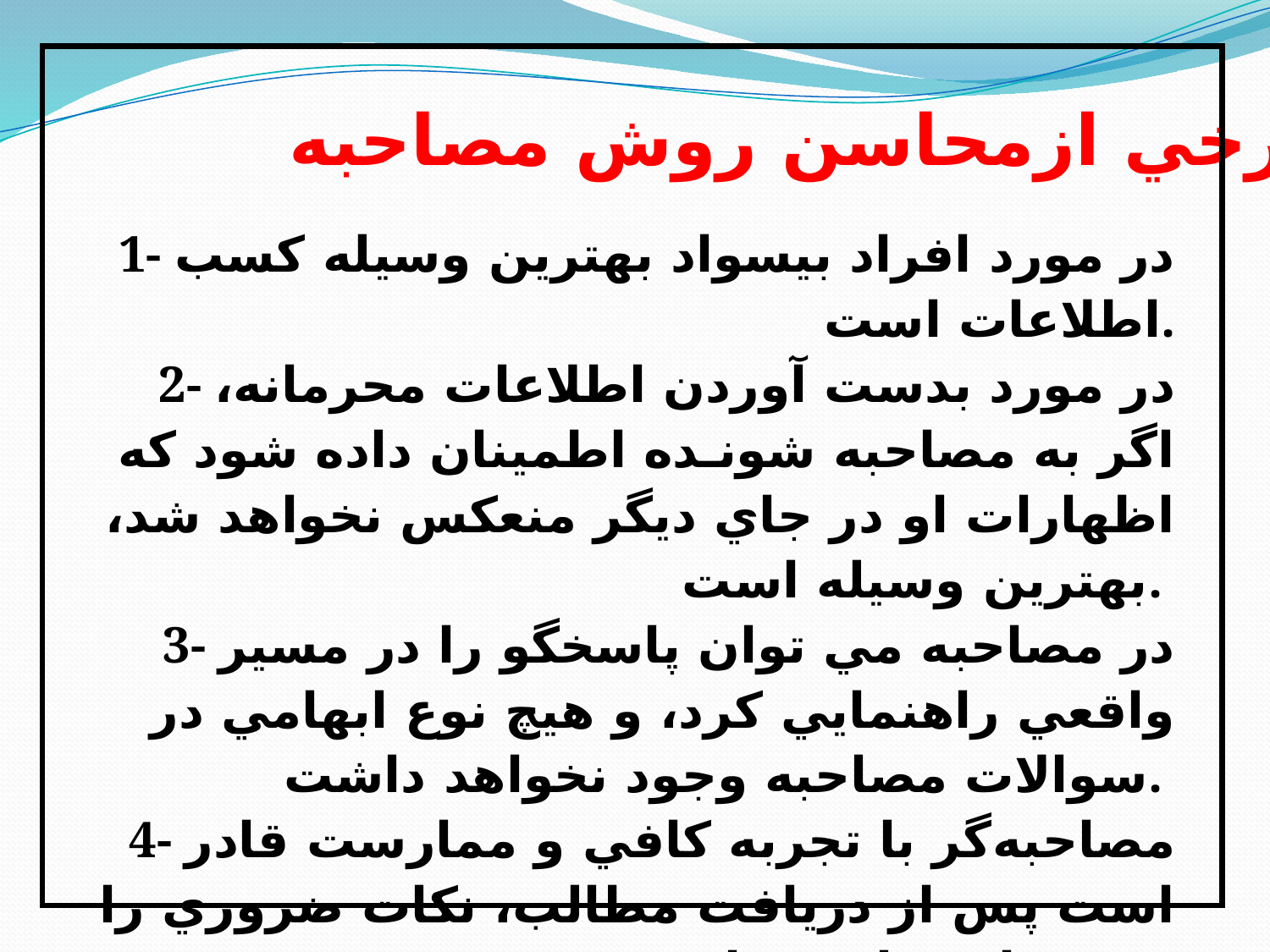

برخي ازمحاسن روش مصاحبه
1- در مورد افراد بيسواد بهترين وسيله کسب اطلاعات است.
2- در مورد بدست آوردن اطلاعات محرمانه، اگر به مصاحبه شونـده اطمينان داده شود که اظهارات او در جاي ديگر منعکس نخواهد شد، بهترين وسيله است.
3- در مصاحبه مي توان پاسخگو را در مسير واقعي راهنمايي کرد، و هيچ نوع ابهامي در سوالات مصاحبه وجود نخواهد داشت.
4- مصاحبه‌گر با تجربه کافي و ممارست قادر است پس از دريافت مطالب، نکات ضروري را مورد استفاده قرار دهد.
5- در مصاحبه، کليه افرادي که بصورت نمونه انتخاب شده‌اند مورد مطالعه قرار خواهند گرفت .